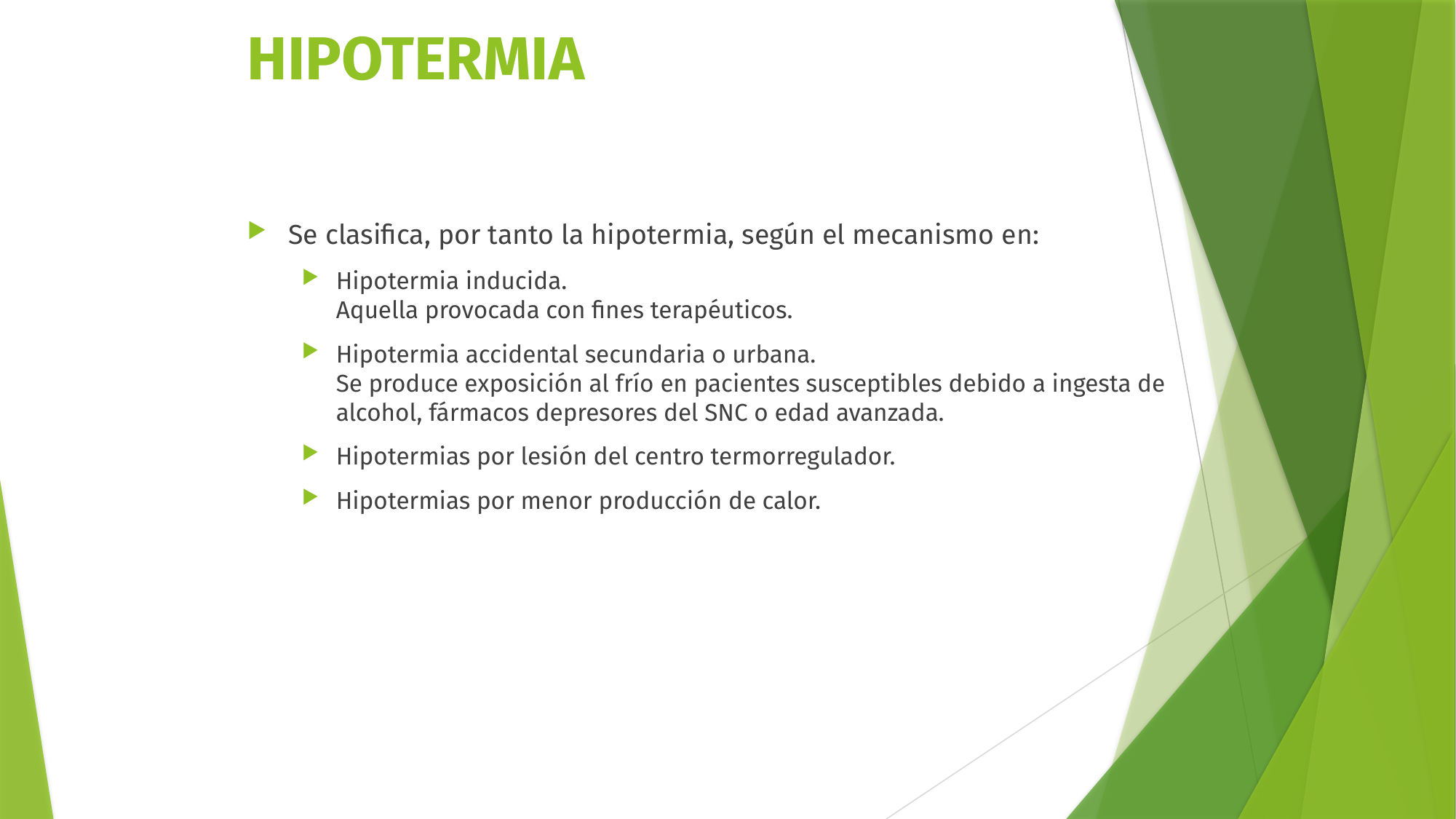

# HIPOTERMIA
Se clasifica, por tanto la hipotermia, según el mecanismo en:
Hipotermia inducida.
Aquella provocada con fines terapéuticos.
Hipotermia accidental secundaria o urbana.
Se produce exposición al frío en pacientes susceptibles debido a ingesta de alcohol, fármacos depresores del SNC o edad avanzada.
Hipotermias por lesión del centro termorregulador.
Hipotermias por menor producción de calor.